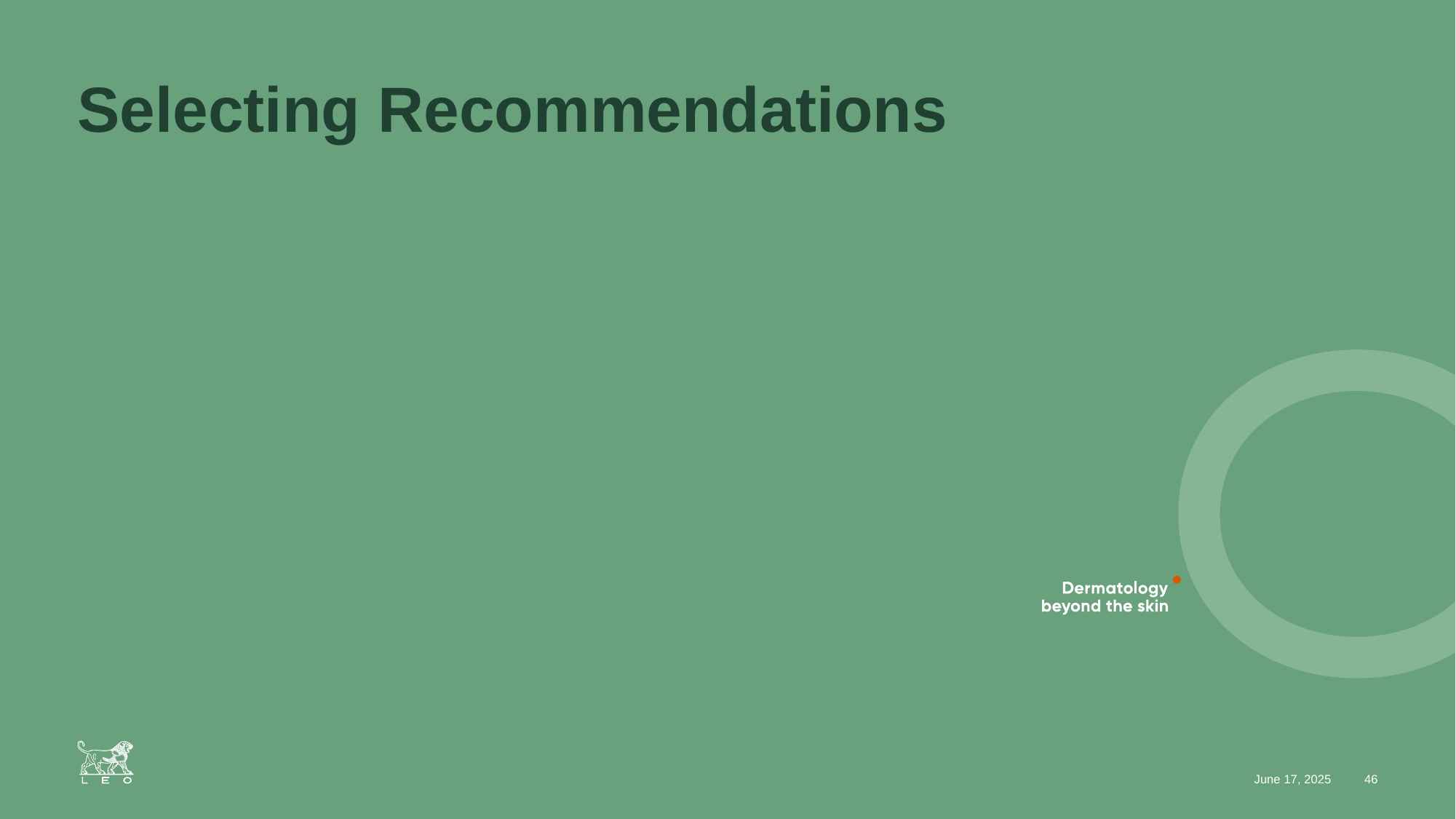

# Selecting Recommendations
June 17, 2025
46